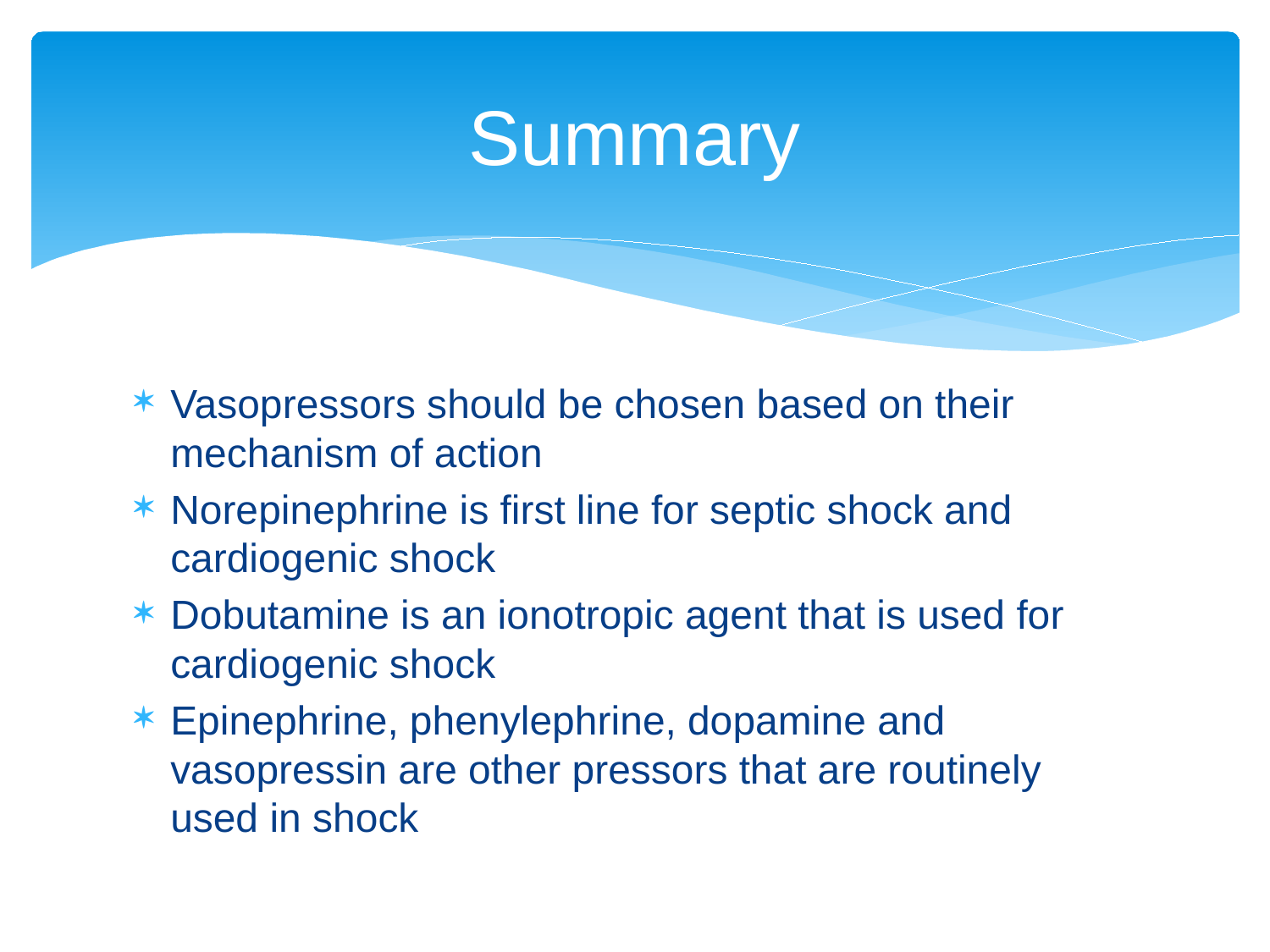

# Summary
Vasopressors should be chosen based on their mechanism of action
Norepinephrine is first line for septic shock and cardiogenic shock
Dobutamine is an ionotropic agent that is used for cardiogenic shock
Epinephrine, phenylephrine, dopamine and vasopressin are other pressors that are routinely used in shock